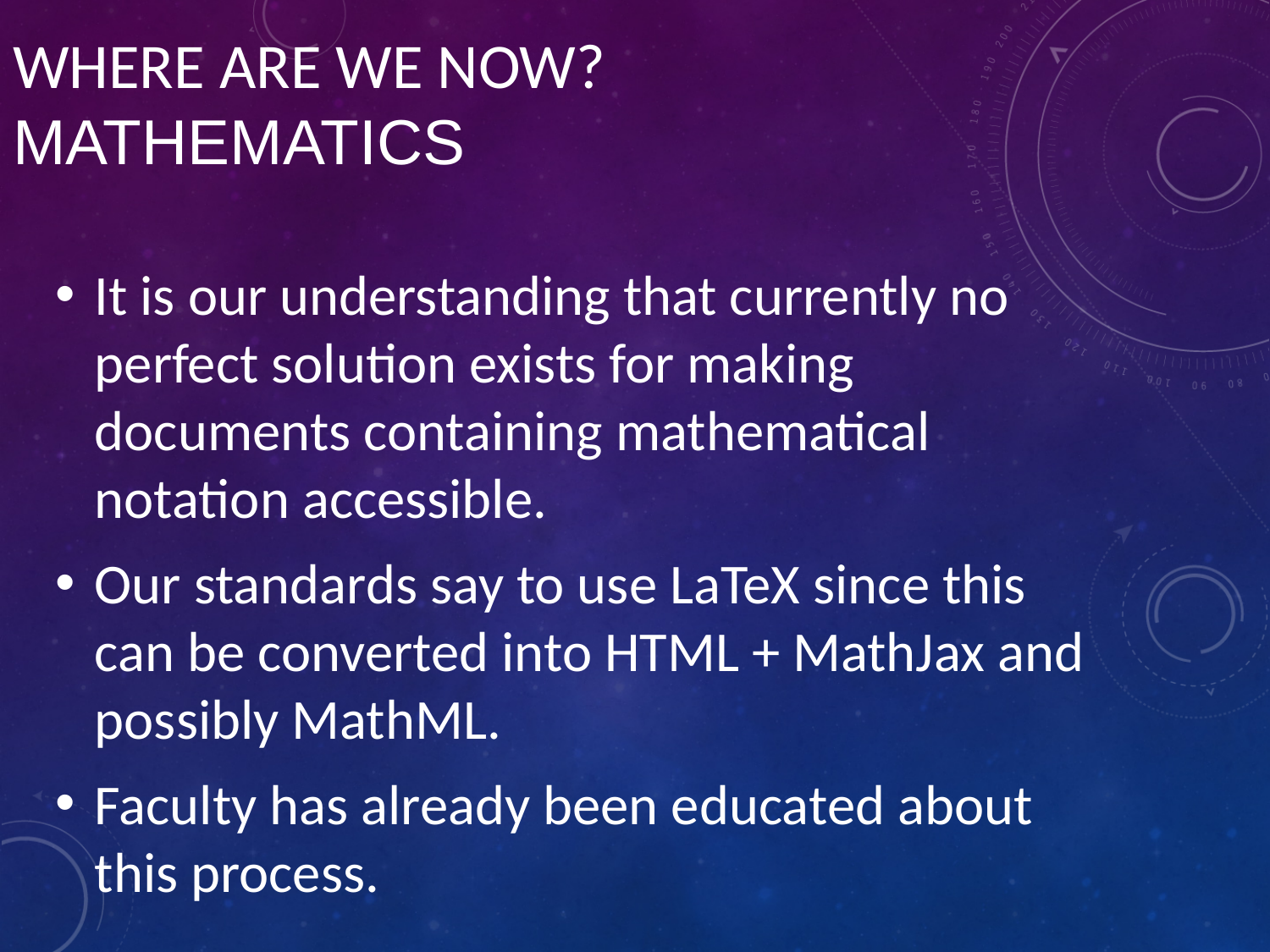

# Where are we now? Mathematics
It is our understanding that currently no perfect solution exists for making documents containing mathematical notation accessible.
Our standards say to use LaTeX since this can be converted into HTML + MathJax and possibly MathML.
Faculty has already been educated about this process.